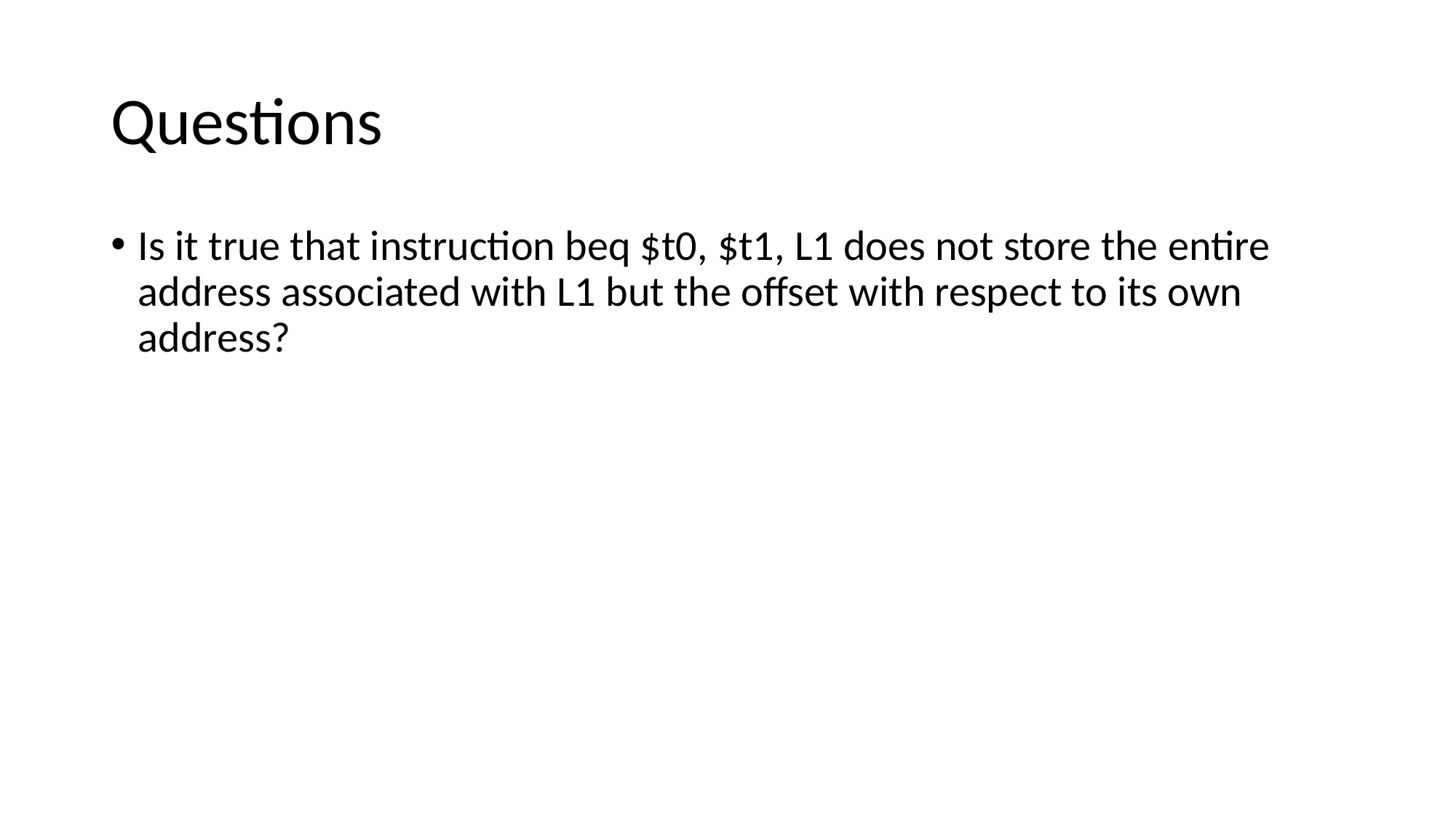

# Questions
Is it true that instruction beq $t0, $t1, L1 does not store the entire address associated with L1 but the offset with respect to its own address?